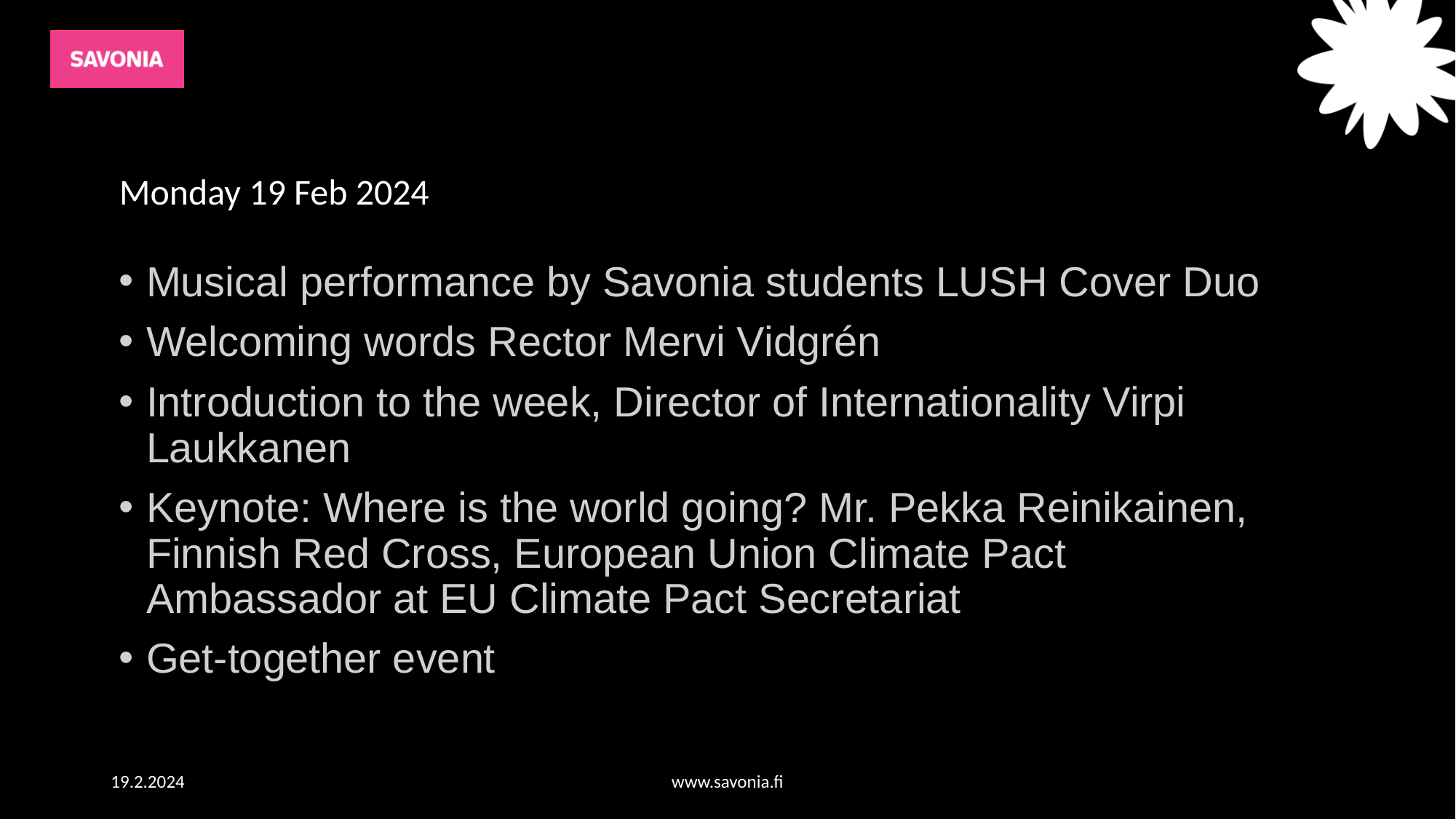

# Monday 19 Feb 2024
Musical performance by Savonia students LUSH Cover Duo
Welcoming words Rector Mervi Vidgrén
Introduction to the week, Director of Internationality Virpi Laukkanen
Keynote: Where is the world going? Mr. Pekka Reinikainen, Finnish Red Cross, European Union Climate Pact Ambassador at EU Climate Pact Secretariat
Get-together event
19.2.2024
www.savonia.fi